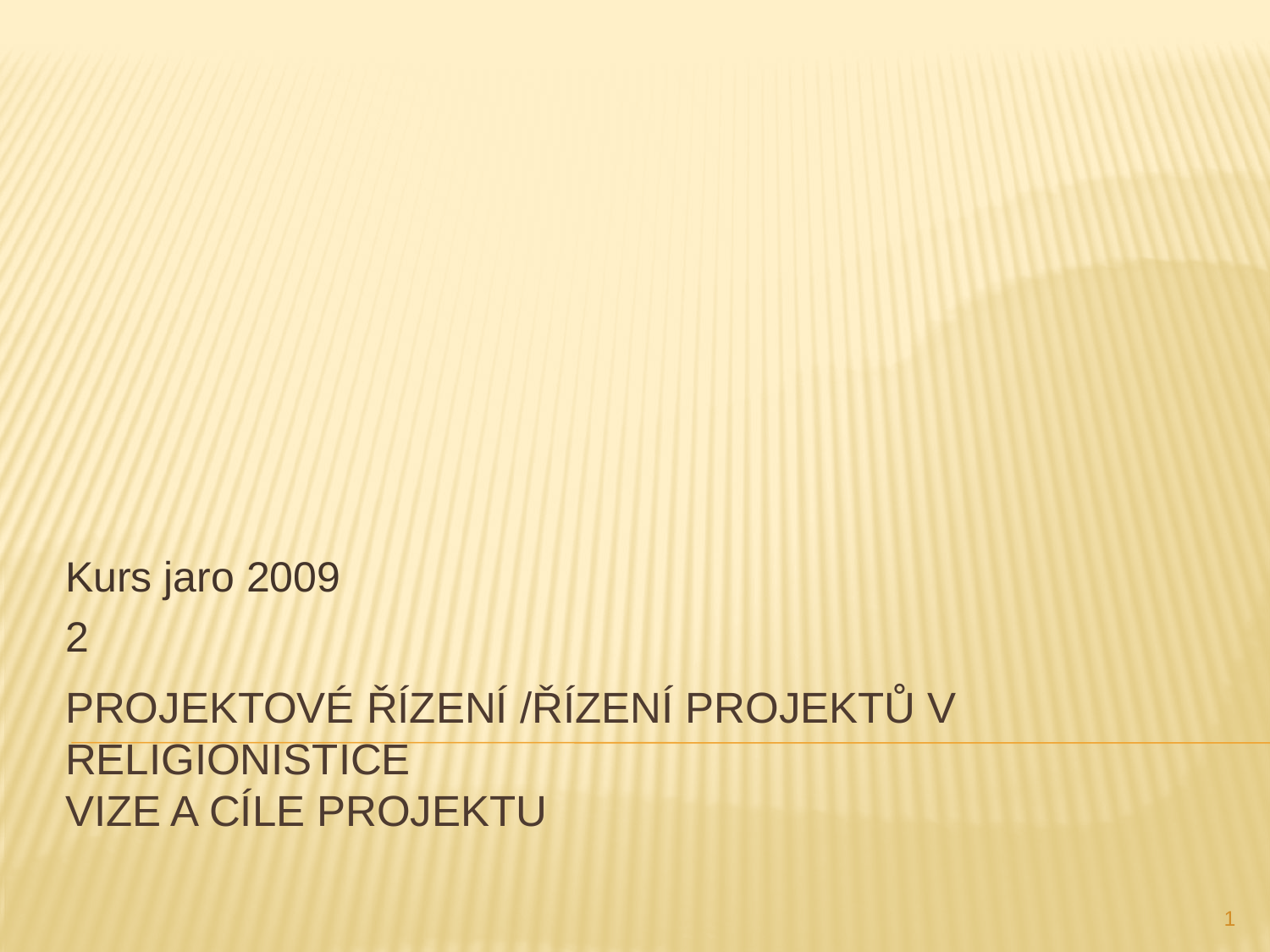

Kurs jaro 2009
2
# Projektové řízení /Řízení projektů v religionistice Vize a cíle projektu
1